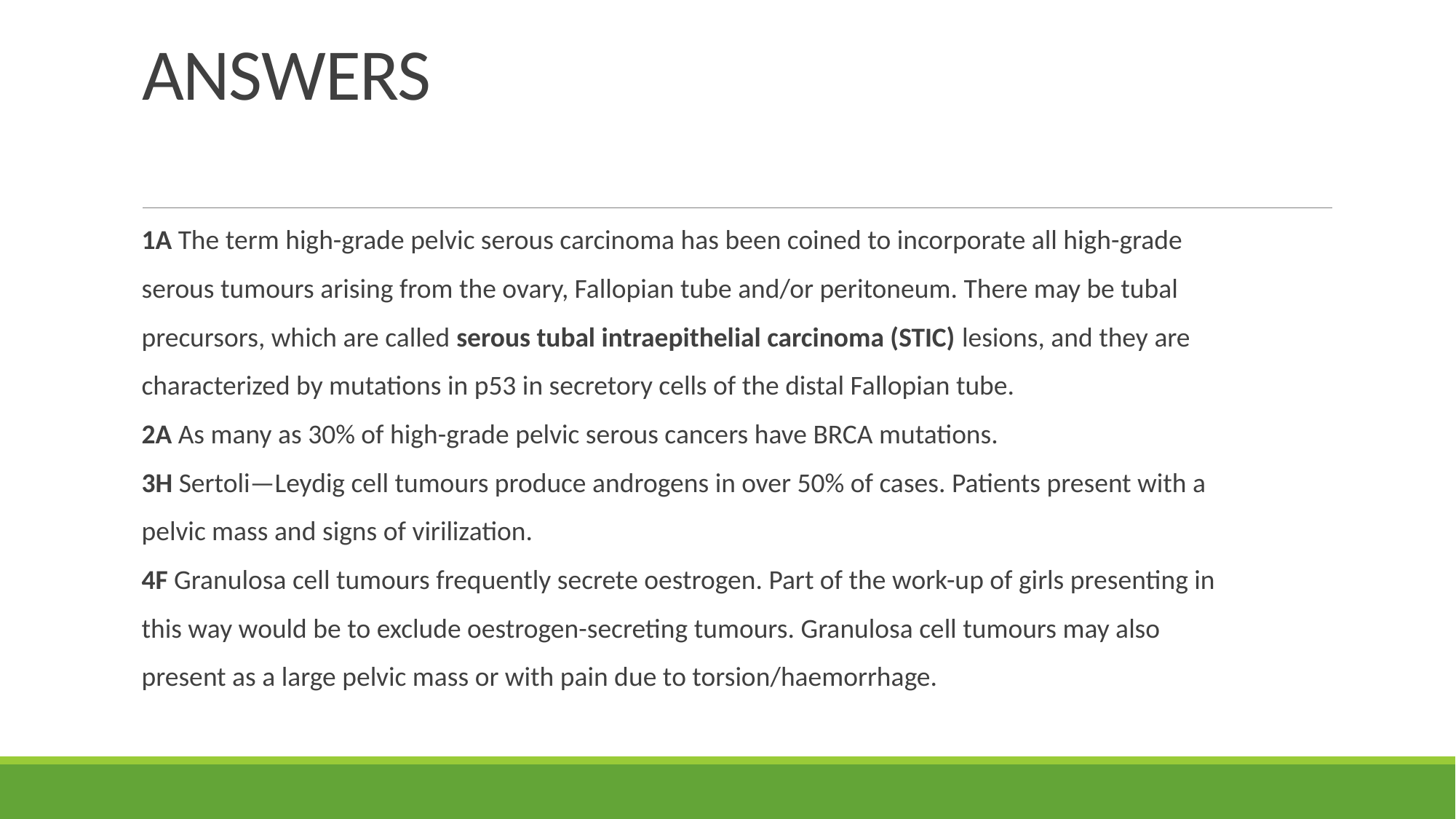

# ANSWERS
1A The term high-grade pelvic serous carcinoma has been coined to incorporate all high-grade
serous tumours arising from the ovary, Fallopian tube and/or peritoneum. There may be tubal
precursors, which are called serous tubal intraepithelial carcinoma (STIC) lesions, and they are
characterized by mutations in p53 in secretory cells of the distal Fallopian tube.
2A As many as 30% of high-grade pelvic serous cancers have BRCA mutations.
3H Sertoli—Leydig cell tumours produce androgens in over 50% of cases. Patients present with a
pelvic mass and signs of virilization.
4F Granulosa cell tumours frequently secrete oestrogen. Part of the work-up of girls presenting in
this way would be to exclude oestrogen-secreting tumours. Granulosa cell tumours may also
present as a large pelvic mass or with pain due to torsion/haemorrhage.